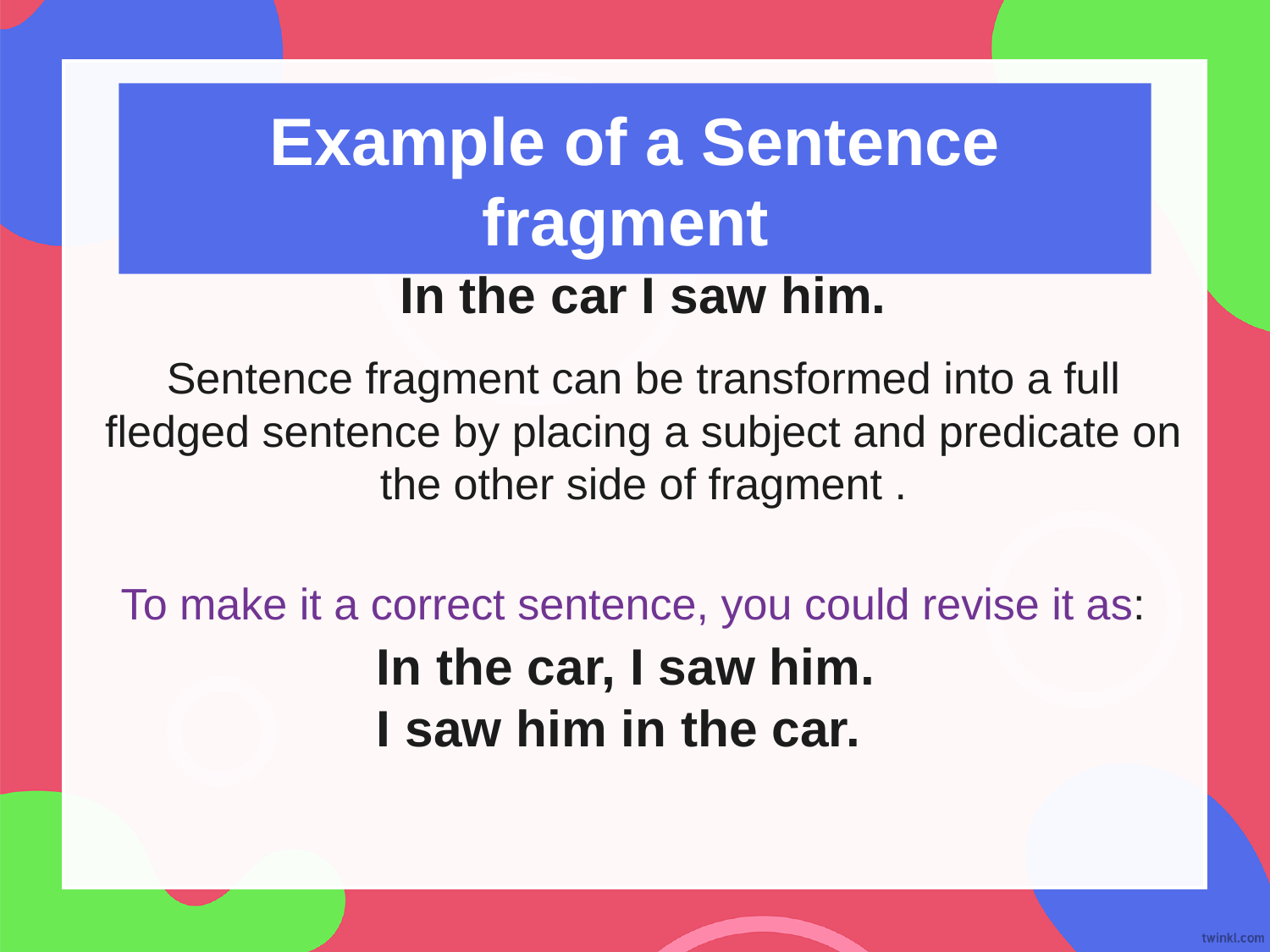

Example of a Sentence fragment
In the car I saw him.

Sentence fragment can be transformed into a full fledged sentence by placing a subject and predicate on the other side of fragment .
To make it a correct sentence, you could revise it as:
In the car, I saw him.
I saw him in the car.